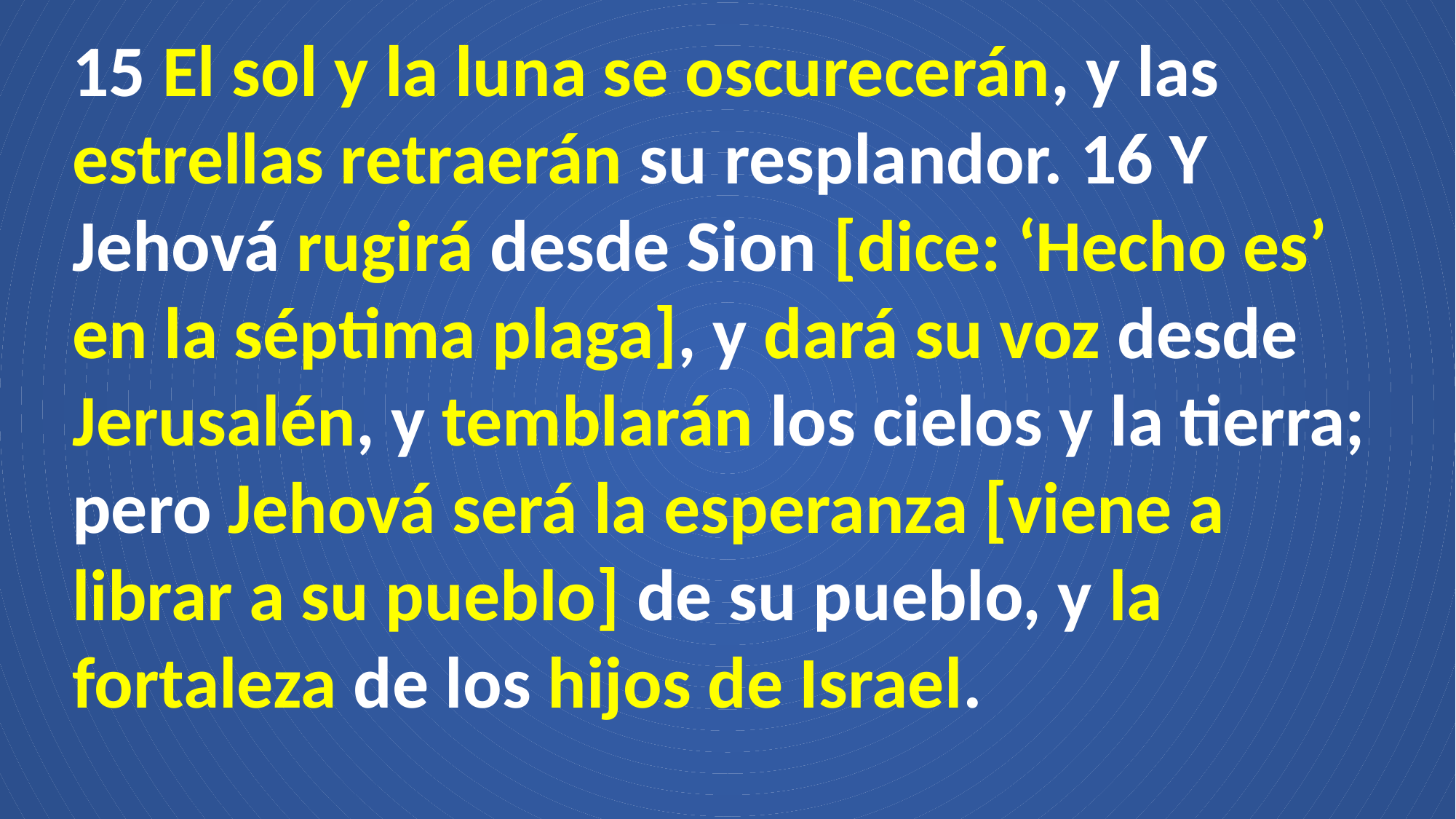

15 El sol y la luna se oscurecerán, y las estrellas retraerán su resplandor. 16 Y Jehová rugirá desde Sion [dice: ‘Hecho es’ en la séptima plaga], y dará su voz desde Jerusalén, y temblarán los cielos y la tierra; pero Jehová será la esperanza [viene a librar a su pueblo] de su pueblo, y la fortaleza de los hijos de Israel.